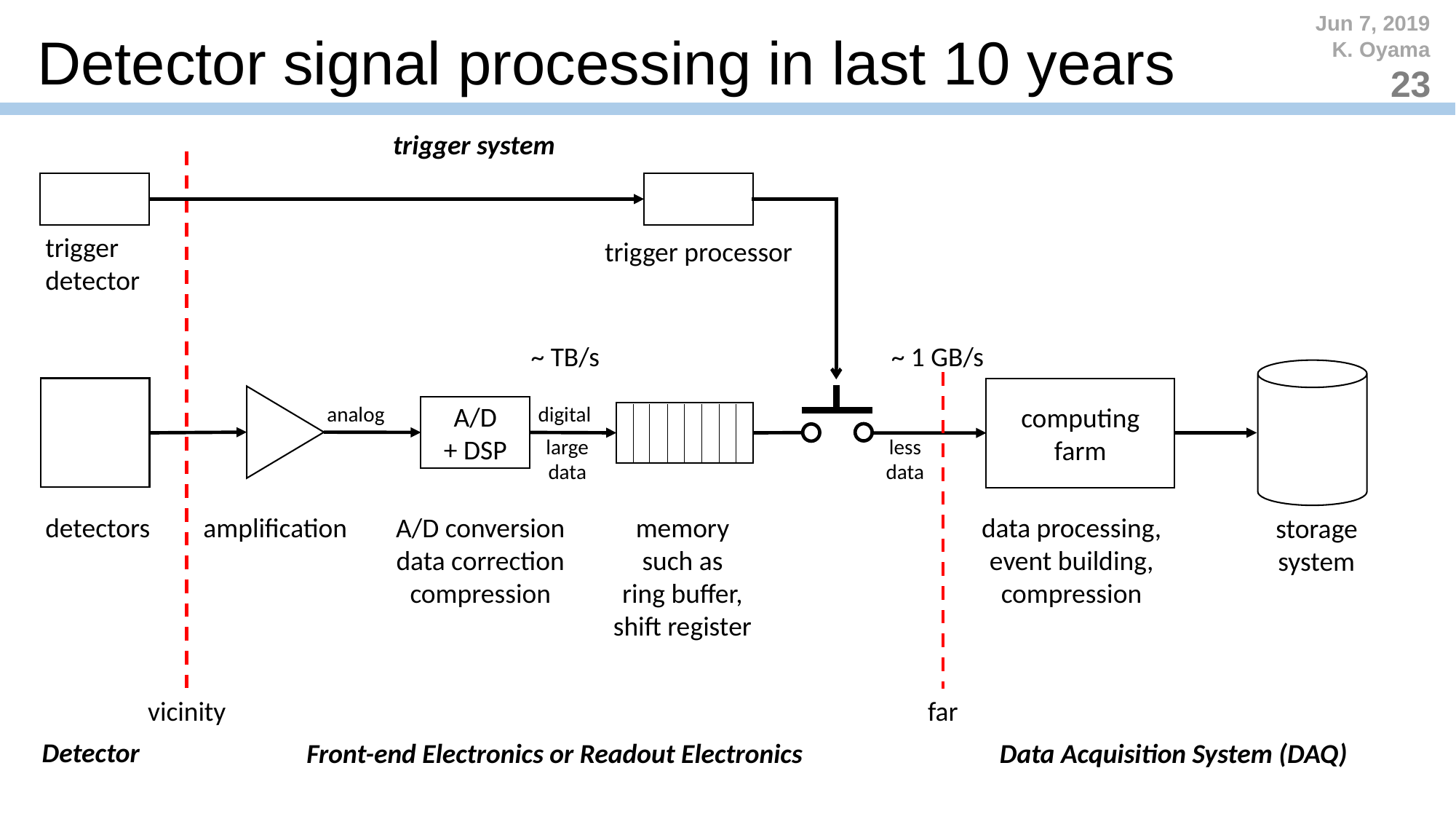

Jun 7, 2019
# Detector signal processing in last 10 years
K. Oyama
23
trigger system

trigger
detector
trigger processor
~ 1 GB/s
~ TB/s

computing
farm

analog
digital
A/D
+ DSP

large
data
less
data
data processing,
event building,
compression
detectors
amplification
A/D conversion
data correction
compression
memory
such as
ring buffer,
shift register
storage
system
vicinity
far
Detector
Data Acquisition System (DAQ)
Front-end Electronics or Readout Electronics